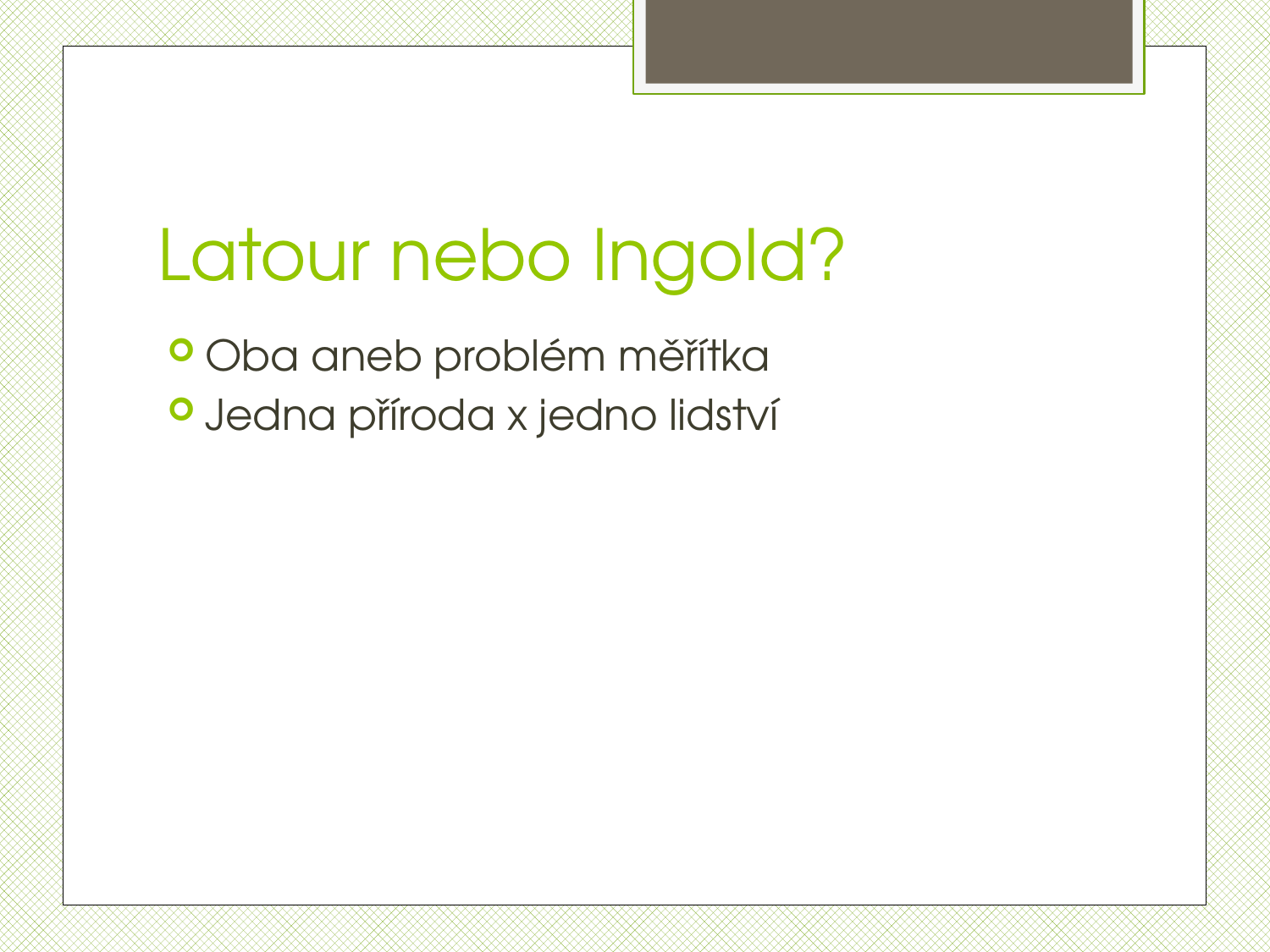

# Latour nebo Ingold?
Oba aneb problém měřítka
Jedna příroda x jedno lidství